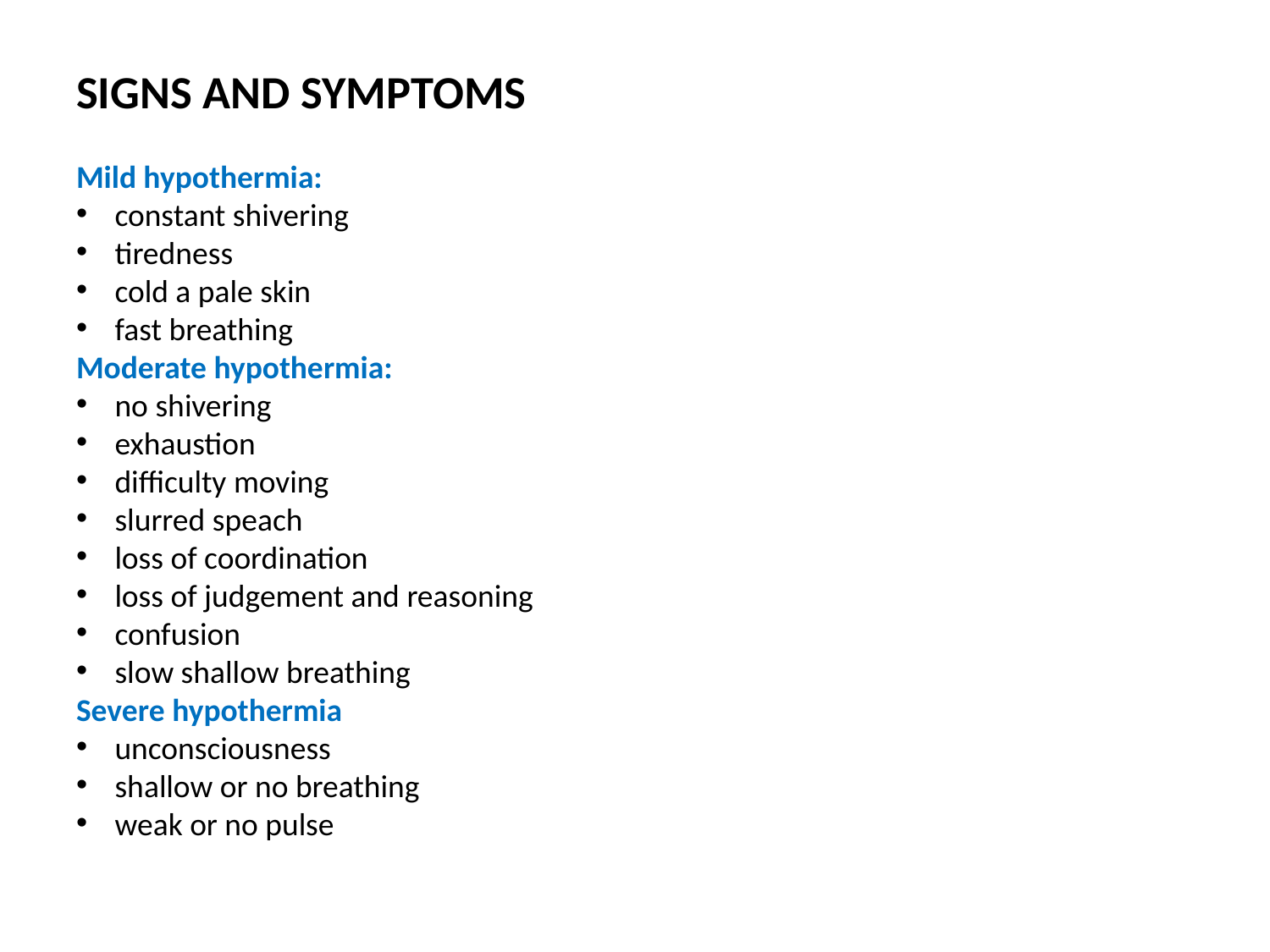

SIGNS AND SYMPTOMS

Mild hypothermia:
constant shivering
tiredness
cold a pale skin
fast breathing
Moderate hypothermia:
no shivering
exhaustion
difficulty moving
slurred speach
loss of coordination
loss of judgement and reasoning
confusion
slow shallow breathing
Severe hypothermia
unconsciousness
shallow or no breathing
weak or no pulse